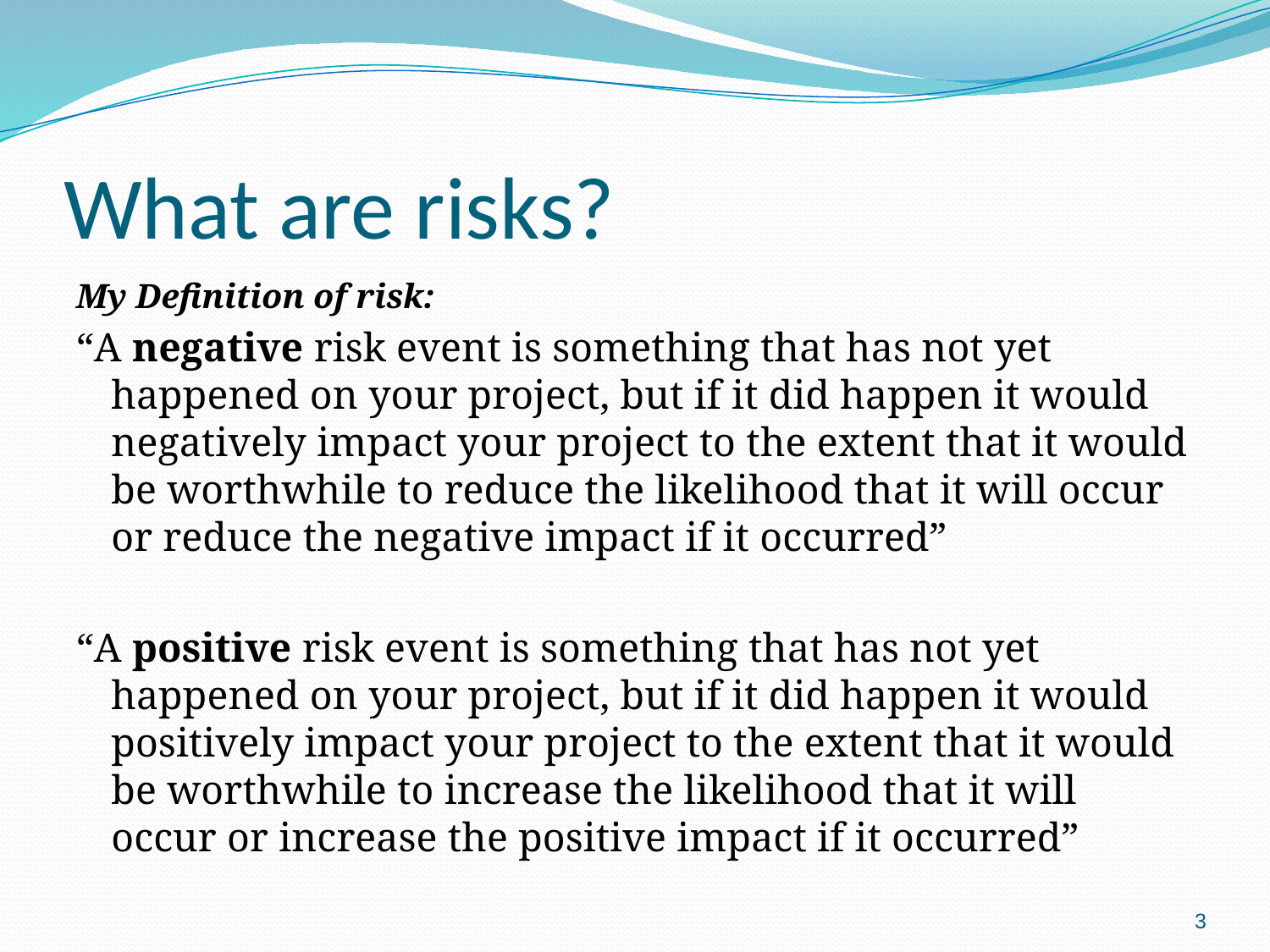

# What are risks?
My Definition of risk:
“A negative risk event is something that has not yet happened on your project, but if it did happen it would negatively impact your project to the extent that it would be worthwhile to reduce the likelihood that it will occur or reduce the negative impact if it occurred”

“A positive risk event is something that has not yet happened on your project, but if it did happen it would positively impact your project to the extent that it would be worthwhile to increase the likelihood that it will occur or increase the positive impact if it occurred”

3